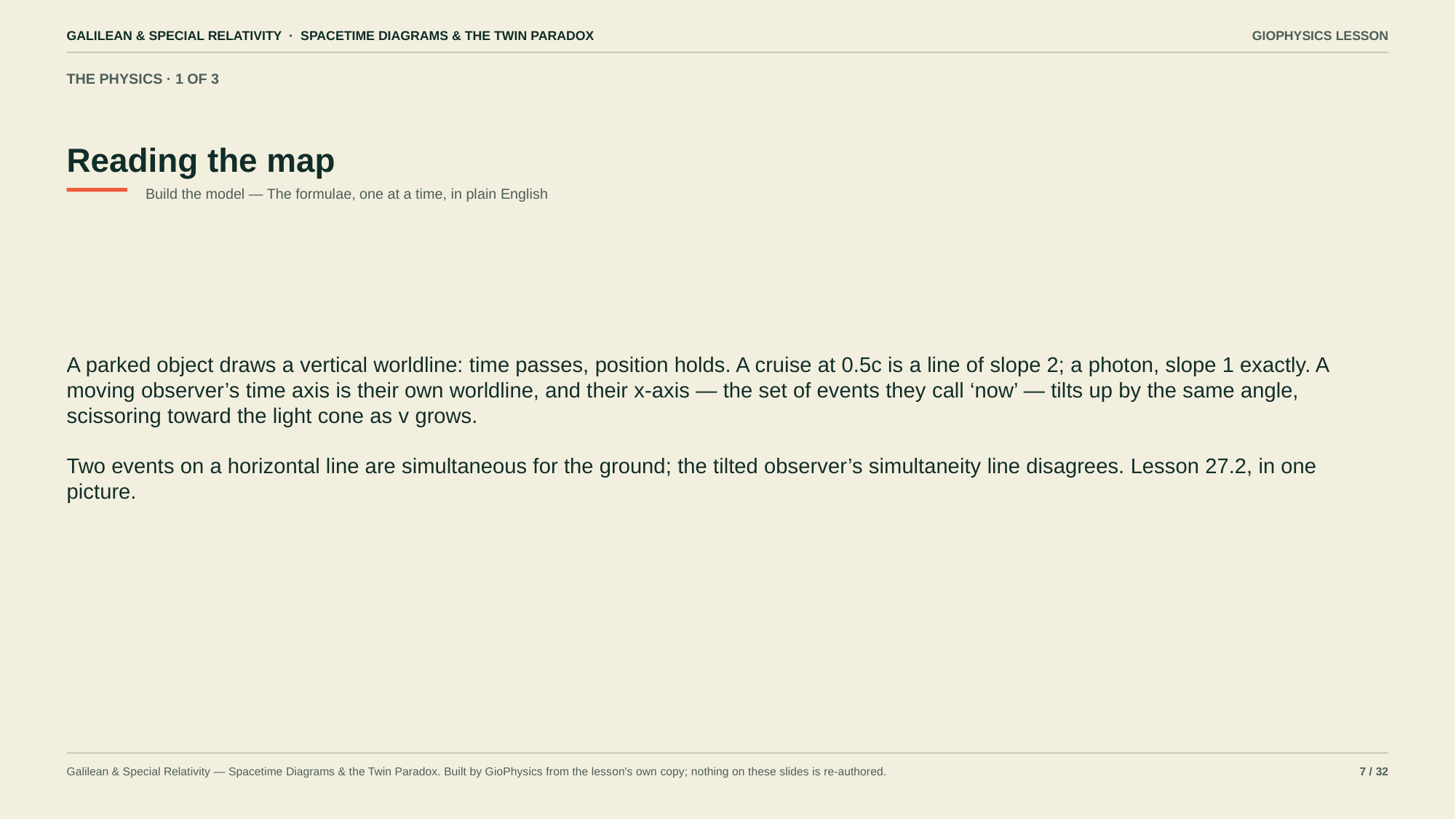

GALILEAN & SPECIAL RELATIVITY  ·  SPACETIME DIAGRAMS & THE TWIN PARADOX
GIOPHYSICS LESSON

THE PHYSICS · 1 OF 3
Reading the map
Build the model — The formulae, one at a time, in plain English

A parked object draws a vertical worldline: time passes, position holds. A cruise at 0.5c is a line of slope 2; a photon, slope 1 exactly. A moving observer’s time axis is their own worldline, and their x-axis — the set of events they call ‘now’ — tilts up by the same angle, scissoring toward the light cone as v grows.
Two events on a horizontal line are simultaneous for the ground; the tilted observer’s simultaneity line disagrees. Lesson 27.2, in one picture.

Galilean & Special Relativity — Spacetime Diagrams & the Twin Paradox. Built by GioPhysics from the lesson's own copy; nothing on these slides is re-authored.
7 / 32